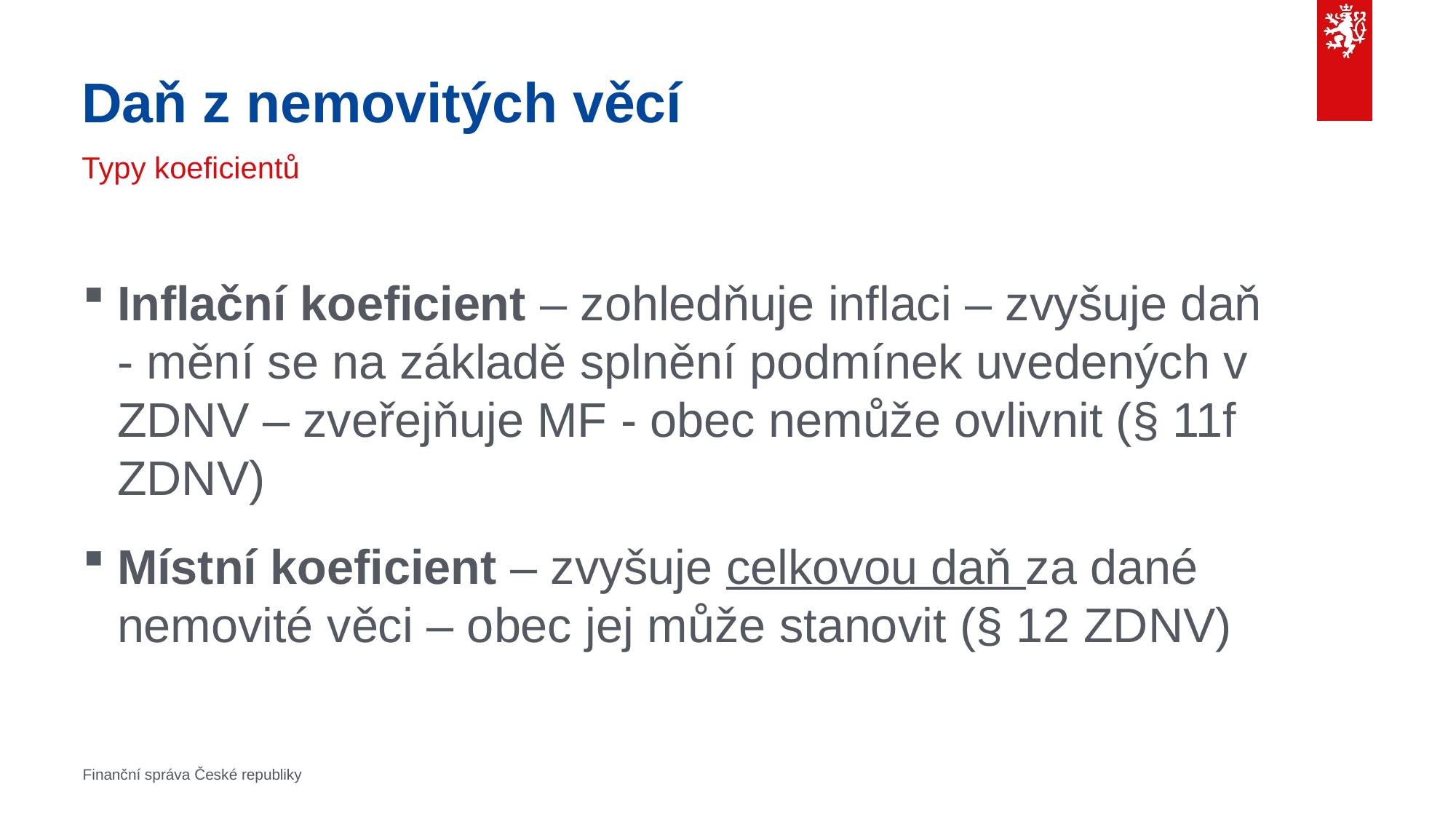

# Daň z nemovitých věcí
Typy koeficientů
Inflační koeficient – zohledňuje inflaci – zvyšuje daň - mění se na základě splnění podmínek uvedených v ZDNV – zveřejňuje MF - obec nemůže ovlivnit (§ 11f ZDNV)
Místní koeficient – zvyšuje celkovou daň za dané nemovité věci – obec jej může stanovit (§ 12 ZDNV)
Finanční správa České republiky